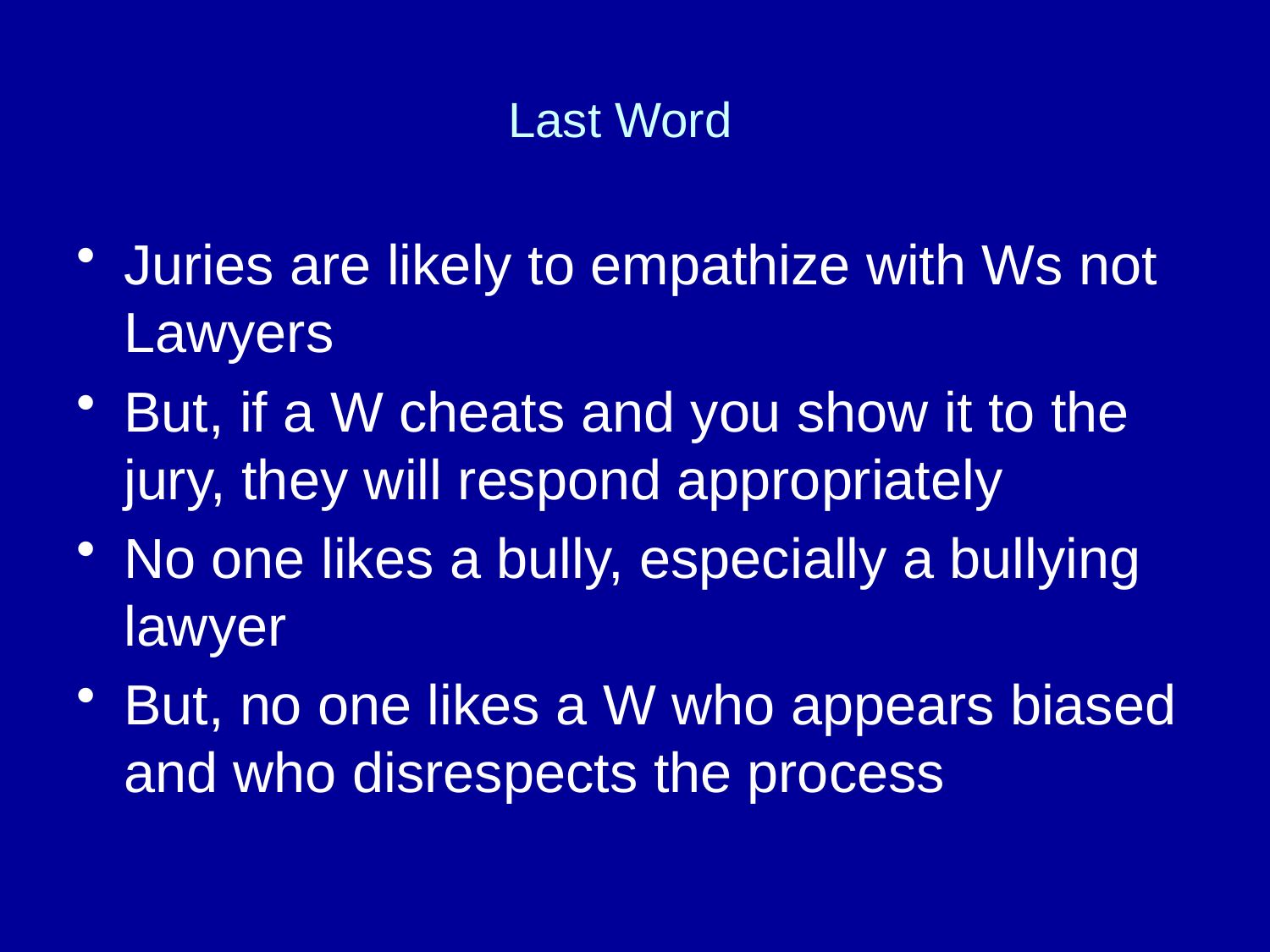

# Last Word
Juries are likely to empathize with Ws not Lawyers
But, if a W cheats and you show it to the jury, they will respond appropriately
No one likes a bully, especially a bullying lawyer
But, no one likes a W who appears biased and who disrespects the process